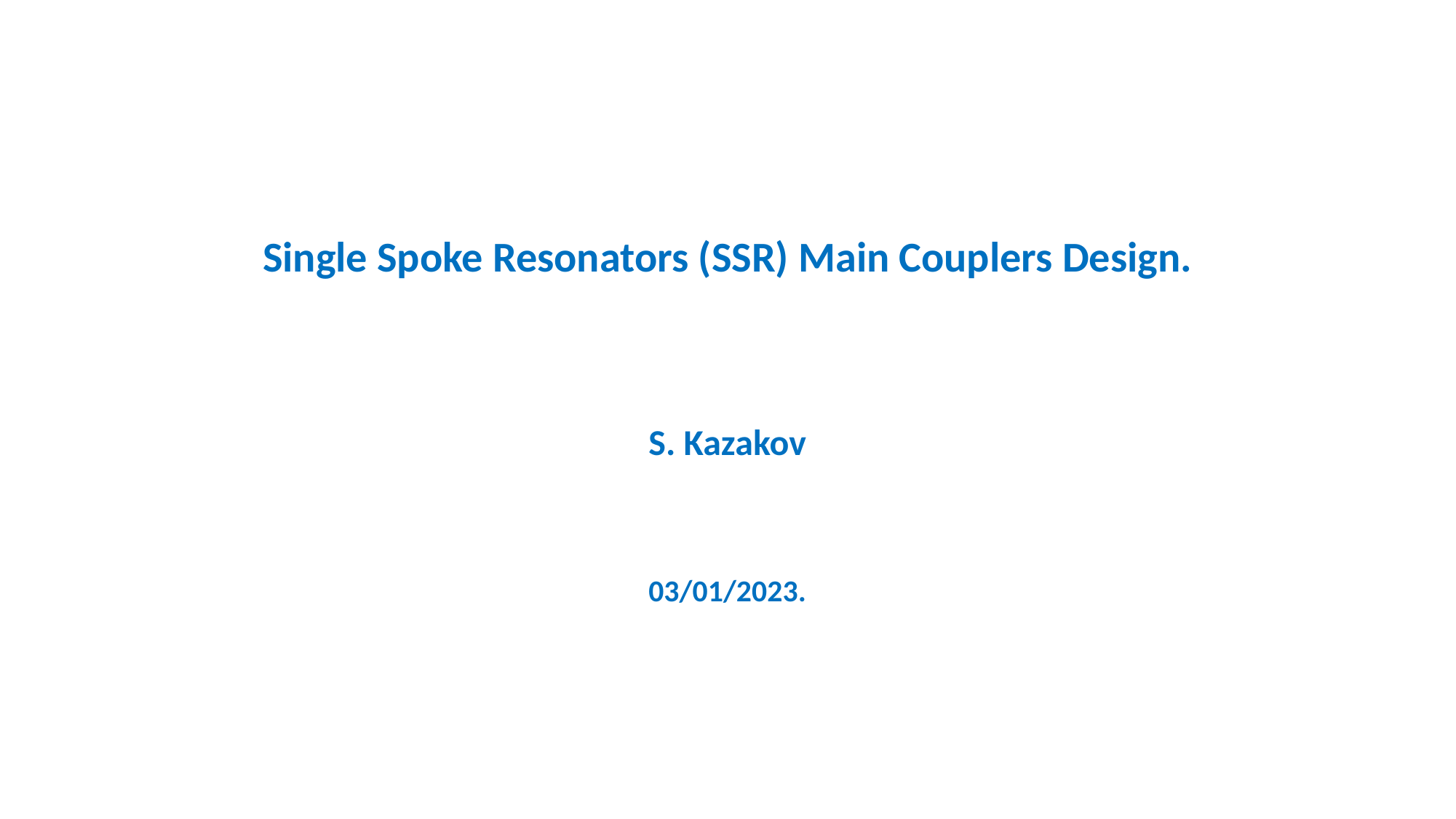

Single Spoke Resonators (SSR) Main Couplers Design.

S. Kazakov

03/01/2023.